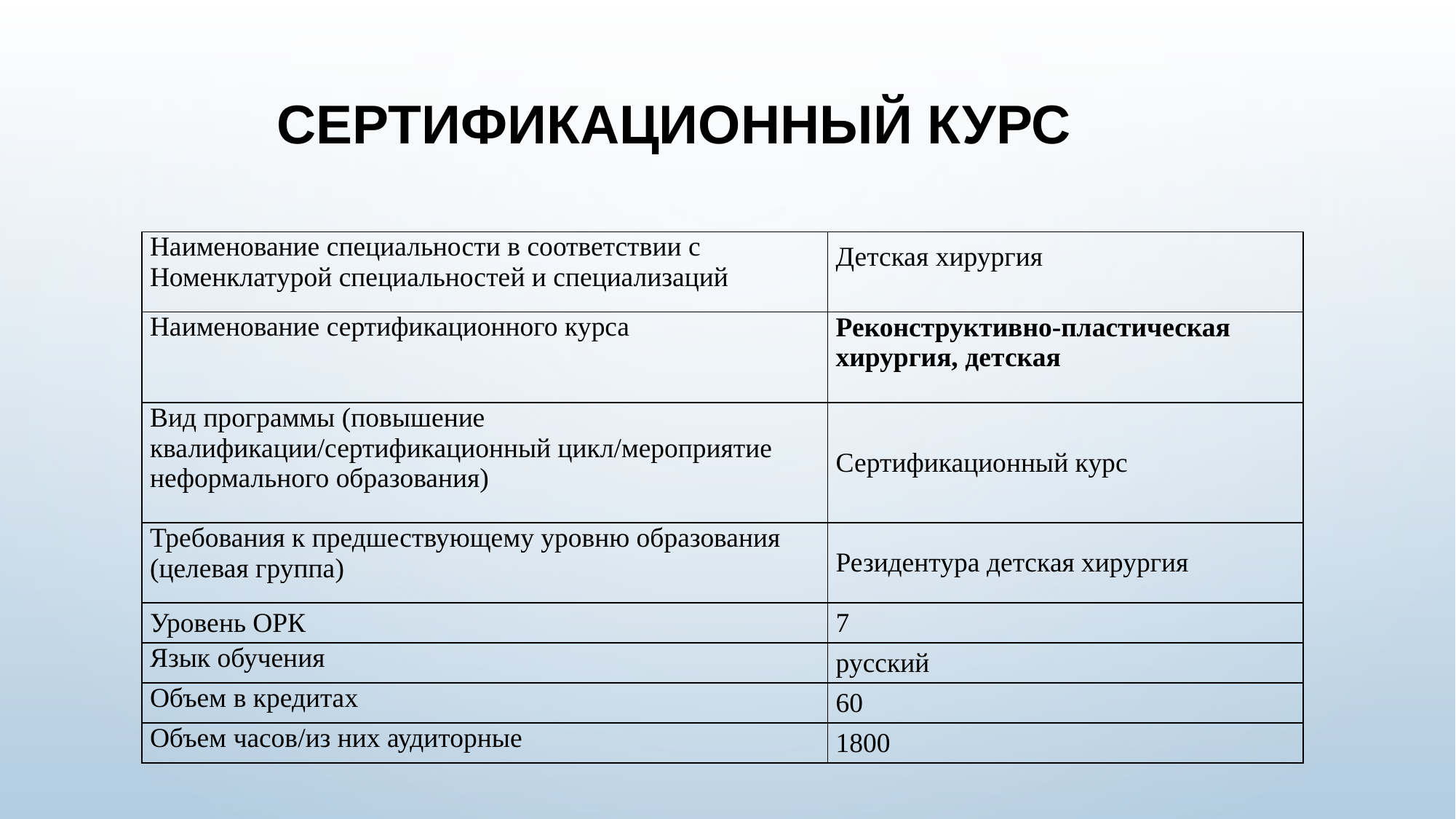

# Сертификационный курс
| Наименование специальности в соответствии с Номенклатурой специальностей и специализаций | Детская хирургия |
| --- | --- |
| Наименование сертификационного курса | Реконструктивно-пластическая хирургия, детская |
| Вид программы (повышение квалификации/сертификационный цикл/мероприятие неформального образования) | Сертификационный курс |
| Требования к предшествующему уровню образования (целевая группа) | Резидентура детская хирургия |
| Уровень ОРК | 7 |
| Язык обучения | русский |
| Объем в кредитах | 60 |
| Объем часов/из них аудиторные | 1800 |